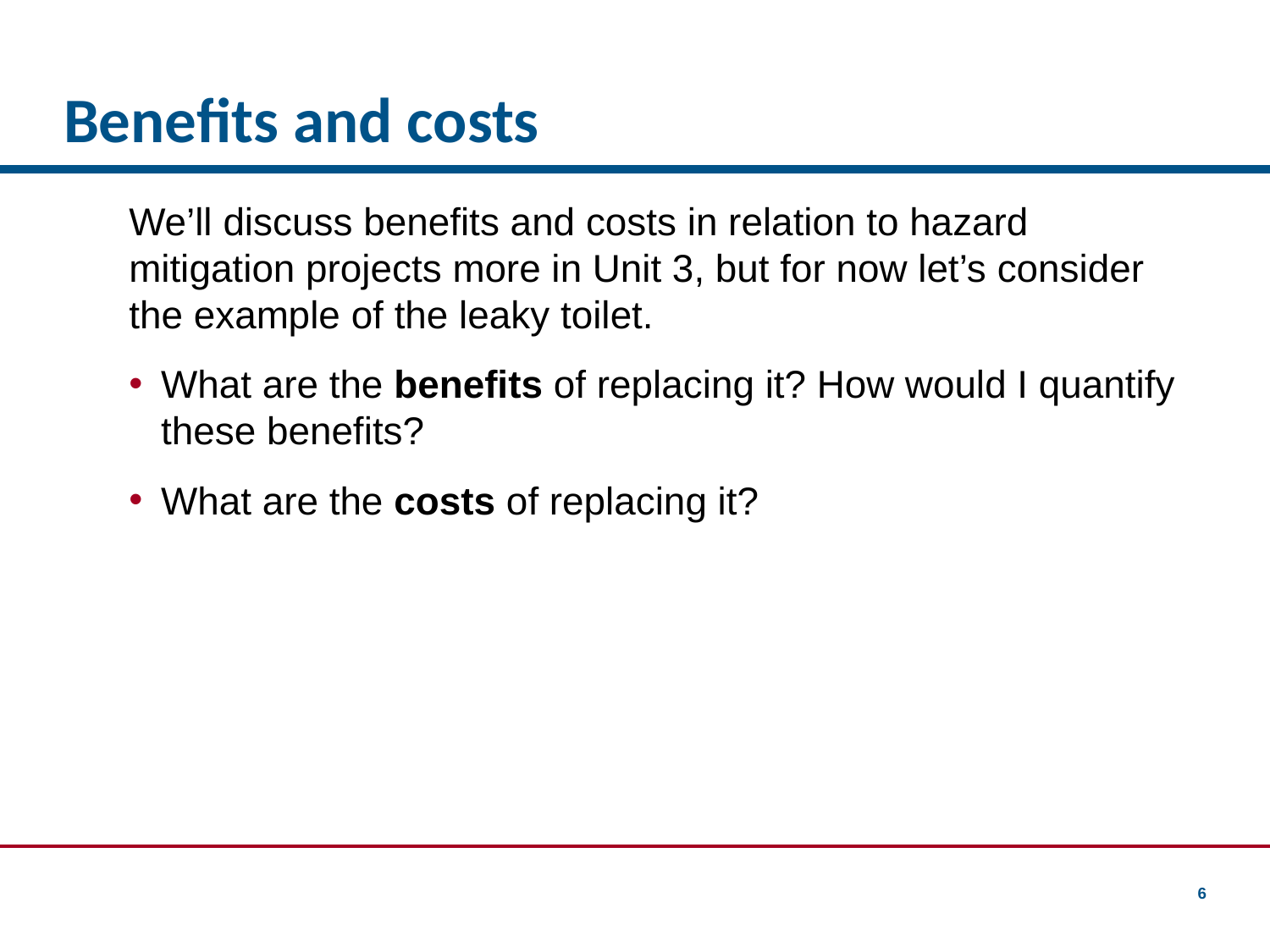

# Benefits and costs
We’ll discuss benefits and costs in relation to hazard mitigation projects more in Unit 3, but for now let’s consider the example of the leaky toilet.
What are the benefits of replacing it? How would I quantify these benefits?
What are the costs of replacing it?
6